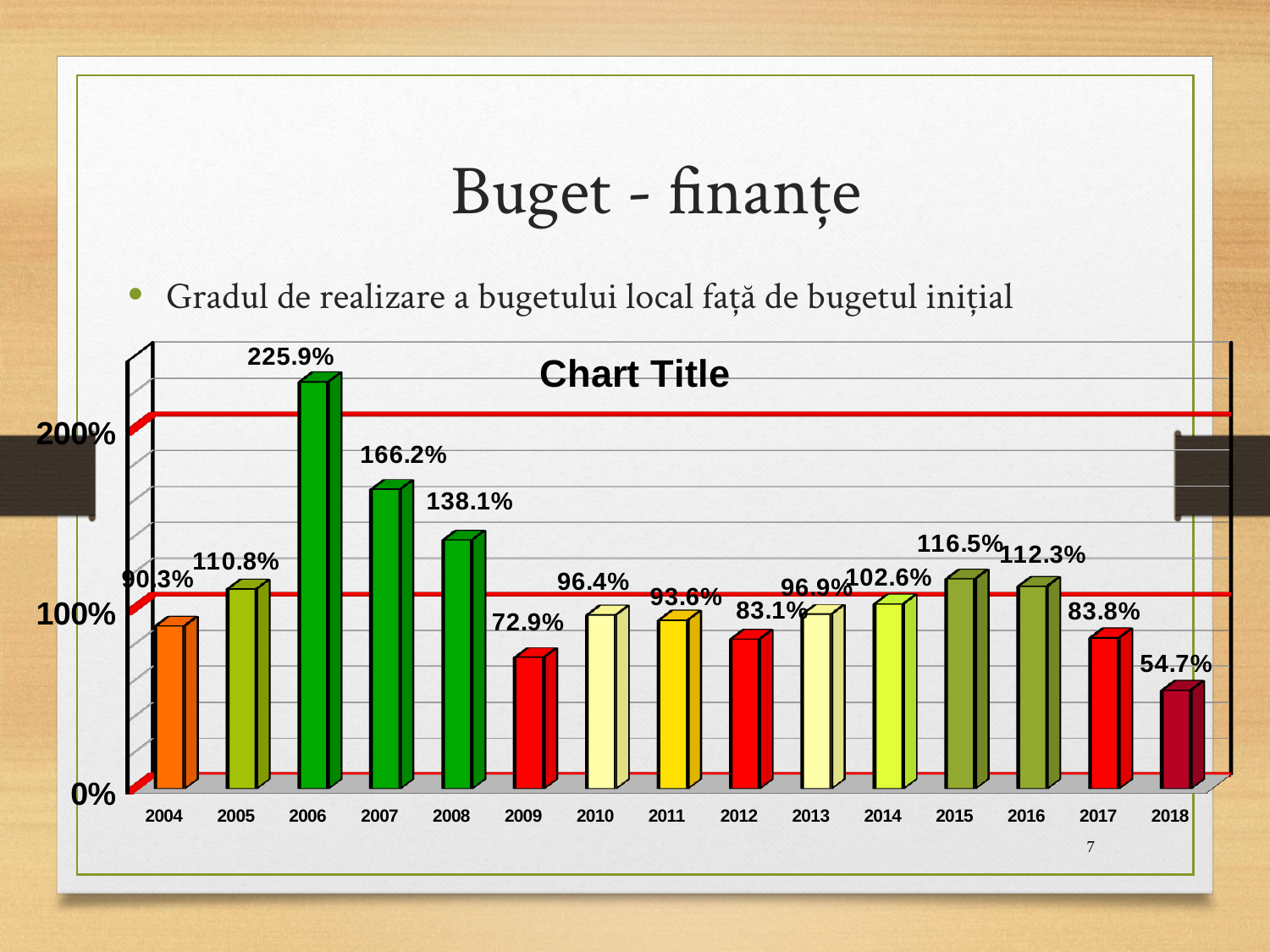

# Buget - finanţe
Gradul de realizare a bugetului local faţă de bugetul iniţial

[unsupported chart]

7